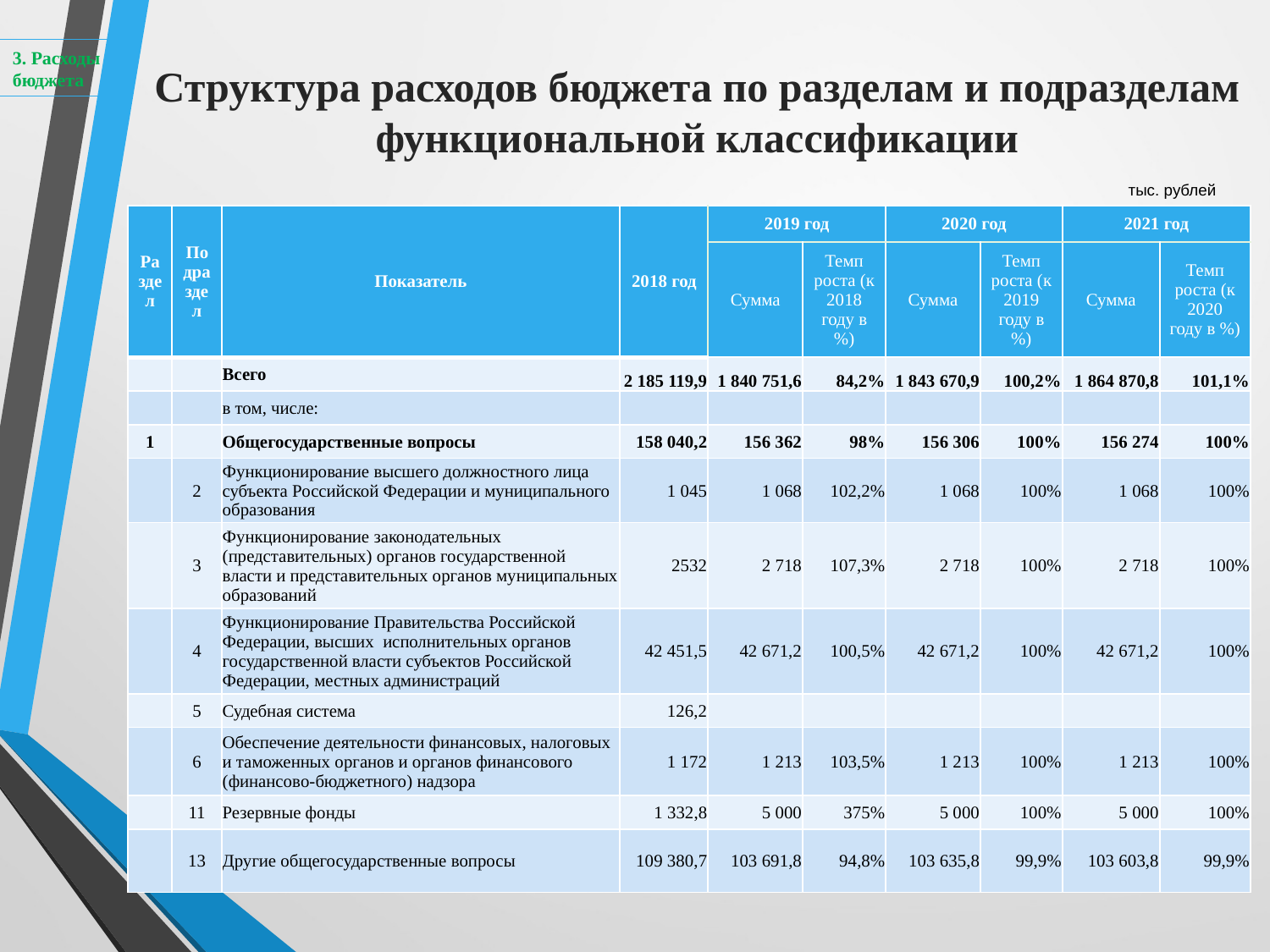

3. Расходы бюджета
Структура расходов бюджета по разделам и подразделам функциональной классификации
тыс. рублей
| Раздел | Подраздел | Показатель | 2018 год | 2019 год |  | 2020 год |  | 2021 год |  |
| --- | --- | --- | --- | --- | --- | --- | --- | --- | --- |
|  |  |  |  | Сумма | Темп роста (к 2018 году в %) | Сумма | Темп роста (к 2019 году в %) | Сумма | Темп роста (к 2020 году в %) |
|  |  | Всего | 2 185 119,9 | 1 840 751,6 | 84,2% | 1 843 670,9 | 100,2% | 1 864 870,8 | 101,1% |
|  |  | в том, числе: |  |  |  |  |  |  |  |
| 1 |  | Общегосударственные вопросы | 158 040,2 | 156 362 | 98% | 156 306 | 100% | 156 274 | 100% |
|  | 2 | Функционирование высшего должностного лица субъекта Российской Федерации и муниципального образования | 1 045 | 1 068 | 102,2% | 1 068 | 100% | 1 068 | 100% |
|  | 3 | Функционирование законодательных (представительных) органов государственной власти и представительных органов муниципальных образований | 2532 | 2 718 | 107,3% | 2 718 | 100% | 2 718 | 100% |
|  | 4 | Функционирование Правительства Российской Федерации, высших исполнительных органов государственной власти субъектов Российской Федерации, местных администраций | 42 451,5 | 42 671,2 | 100,5% | 42 671,2 | 100% | 42 671,2 | 100% |
|  | 5 | Судебная система | 126,2 |  |  |  |  |  |  |
|  | 6 | Обеспечение деятельности финансовых, налоговых и таможенных органов и органов финансового (финансово-бюджетного) надзора | 1 172 | 1 213 | 103,5% | 1 213 | 100% | 1 213 | 100% |
|  | 11 | Резервные фонды | 1 332,8 | 5 000 | 375% | 5 000 | 100% | 5 000 | 100% |
|  | 13 | Другие общегосударственные вопросы | 109 380,7 | 103 691,8 | 94,8% | 103 635,8 | 99,9% | 103 603,8 | 99,9% |
20